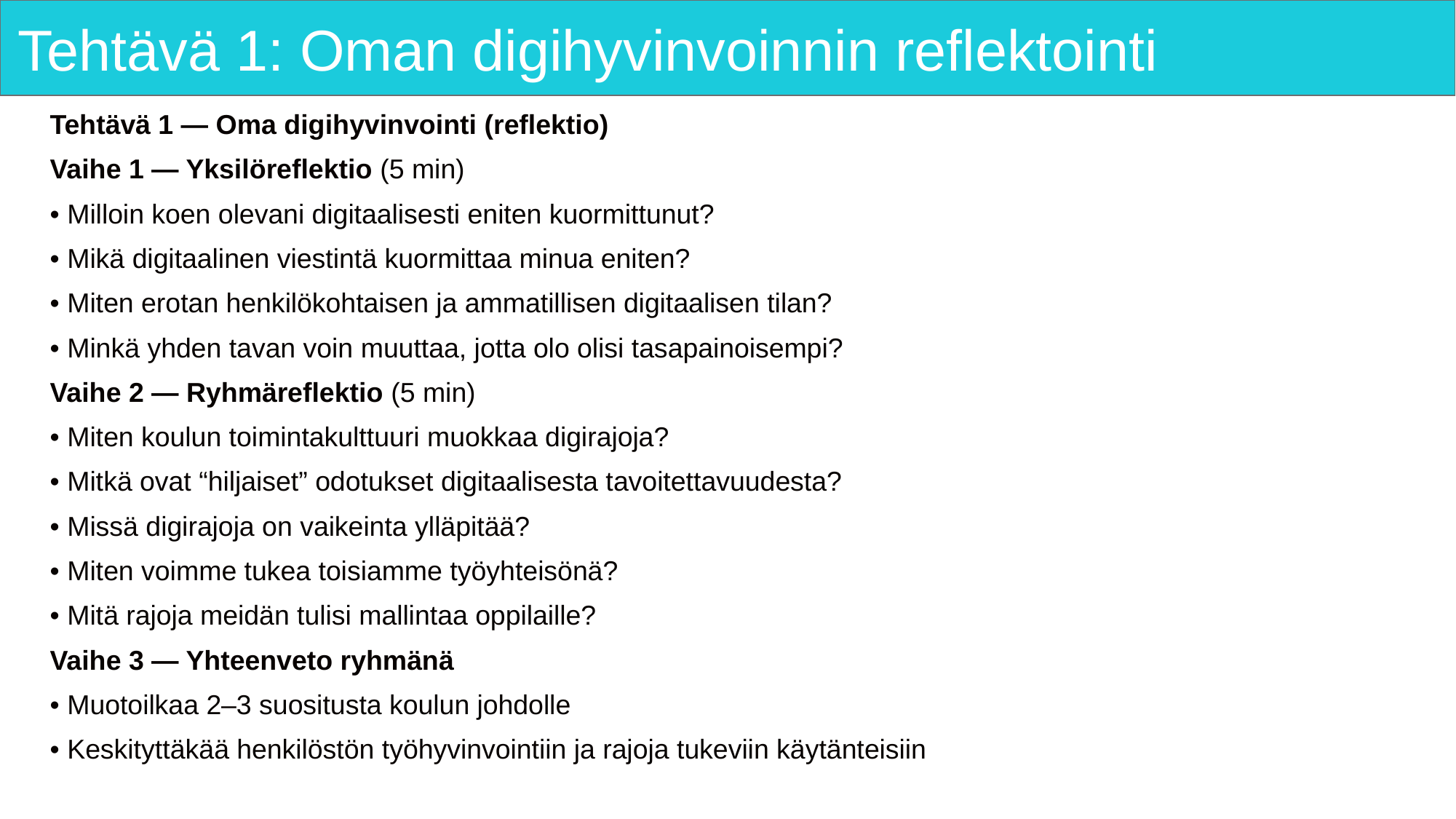

# Tehtävä 1: Oman digihyvinvoinnin reflektointi
Tehtävä 1 — Oma digihyvinvointi (reflektio)
Vaihe 1 — Yksilöreflektio (5 min)
• Milloin koen olevani digitaalisesti eniten kuormittunut?
• Mikä digitaalinen viestintä kuormittaa minua eniten?
• Miten erotan henkilökohtaisen ja ammatillisen digitaalisen tilan?
• Minkä yhden tavan voin muuttaa, jotta olo olisi tasapainoisempi?
Vaihe 2 — Ryhmäreflektio (5 min)
• Miten koulun toimintakulttuuri muokkaa digirajoja?
• Mitkä ovat “hiljaiset” odotukset digitaalisesta tavoitettavuudesta?
• Missä digirajoja on vaikeinta ylläpitää?
• Miten voimme tukea toisiamme työyhteisönä?
• Mitä rajoja meidän tulisi mallintaa oppilaille?
Vaihe 3 — Yhteenveto ryhmänä
• Muotoilkaa 2–3 suositusta koulun johdolle
• Keskityttäkää henkilöstön työhyvinvointiin ja rajoja tukeviin käytänteisiin